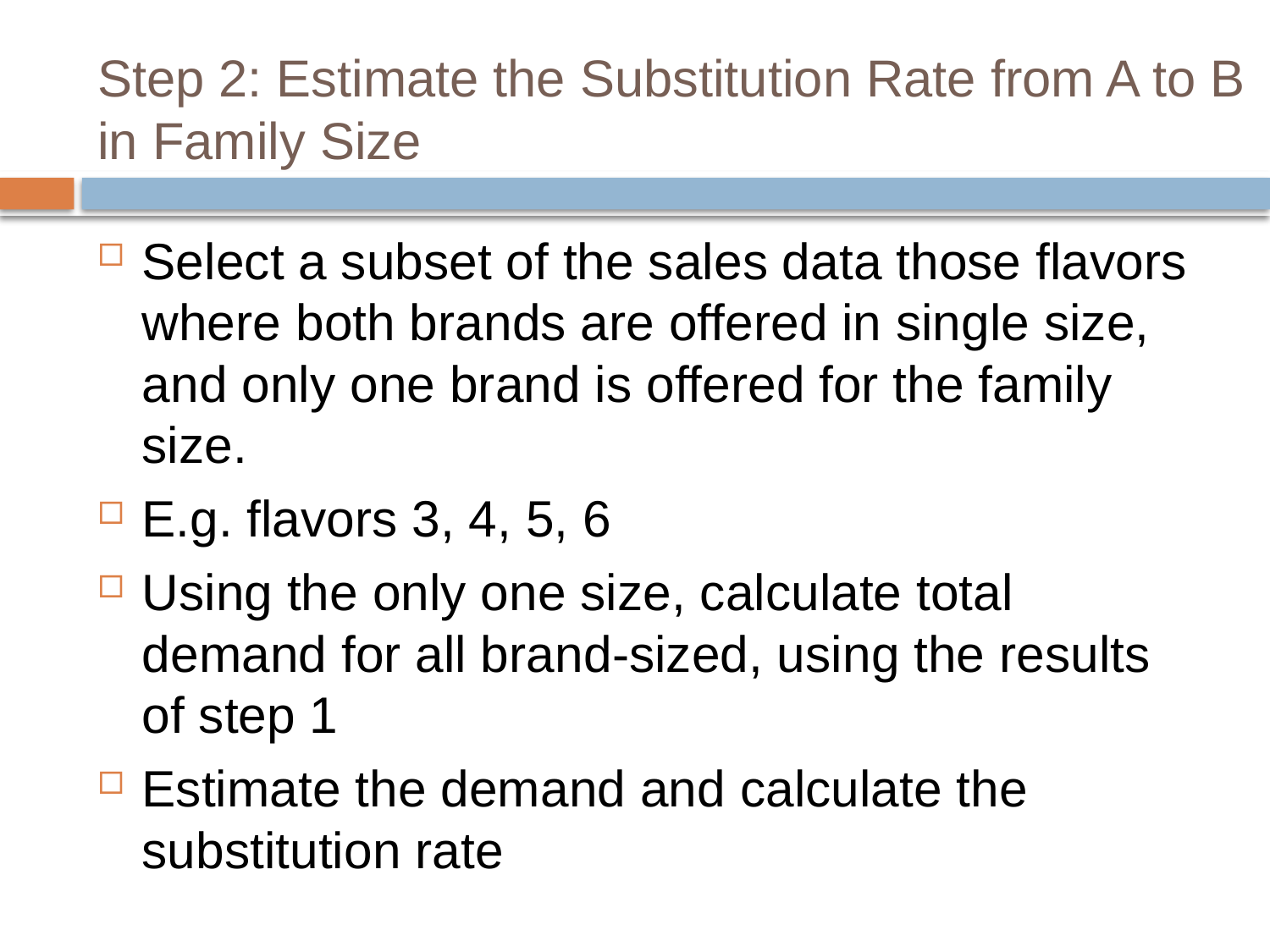

# Step 2: Estimate the Substitution Rate from A to B in Family Size
Select a subset of the sales data those flavors where both brands are offered in single size, and only one brand is offered for the family size.
E.g. flavors 3, 4, 5, 6
Using the only one size, calculate total demand for all brand-sized, using the results of step 1
Estimate the demand and calculate the substitution rate